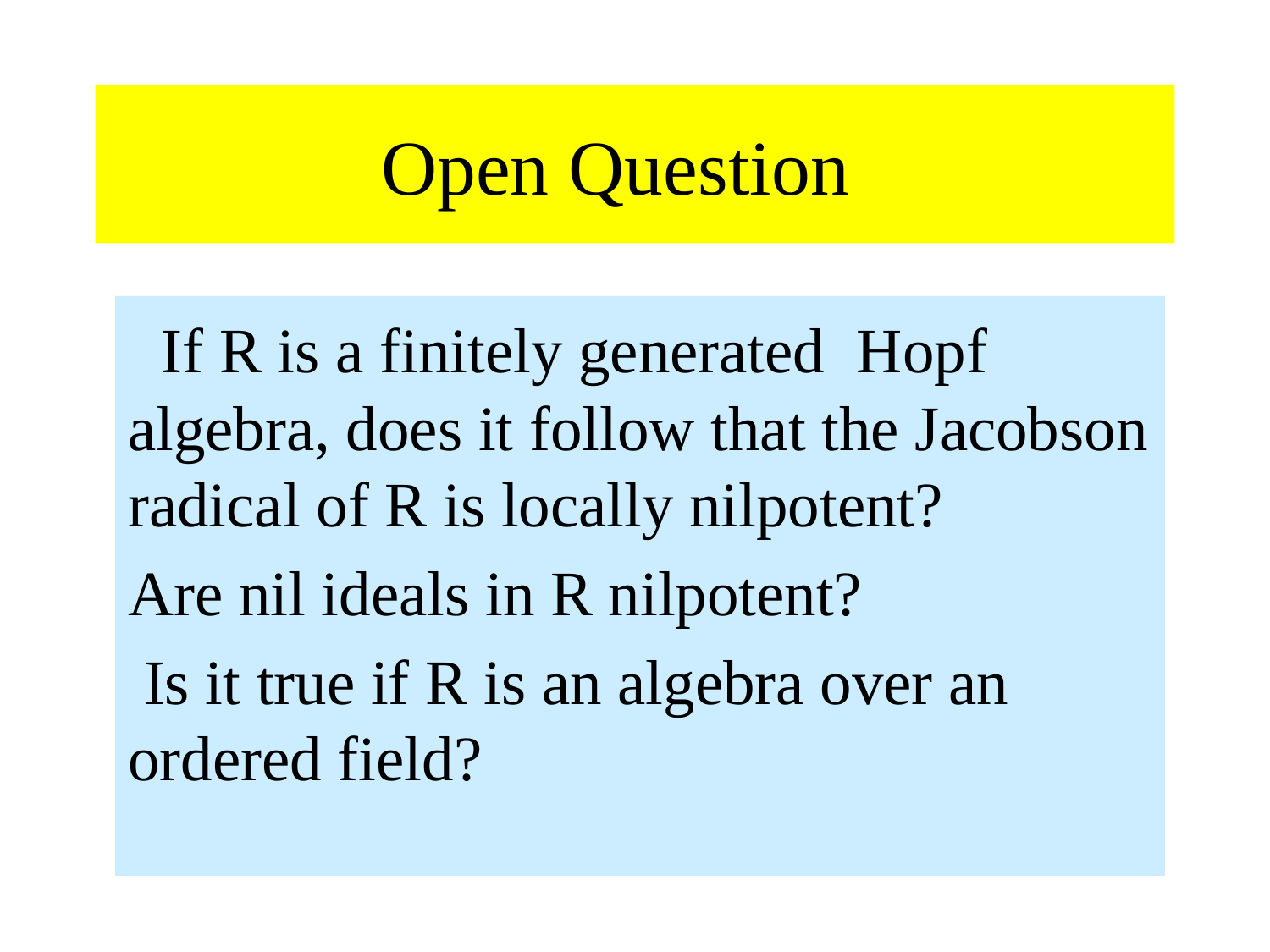

# Open Question
  If R is a finitely generated  Hopf algebra, does it follow that the Jacobson radical of R is locally nilpotent?
Are nil ideals in R nilpotent?
 Is it true if R is an algebra over an ordered field?